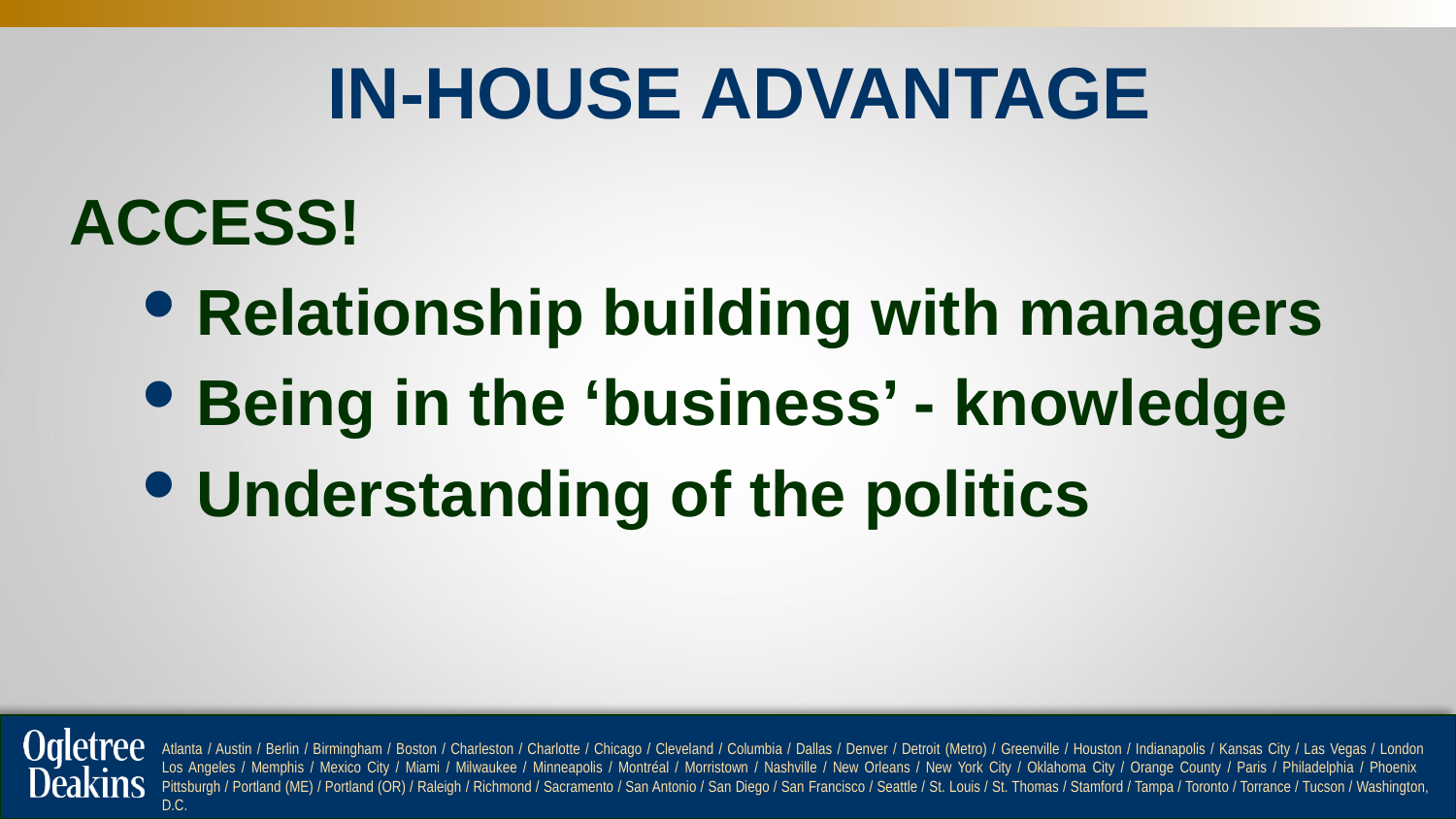

# IN-HOUSE ADVANTAGE
ACCESS!
Relationship building with managers
Being in the ‘business’ - knowledge
Understanding of the politics